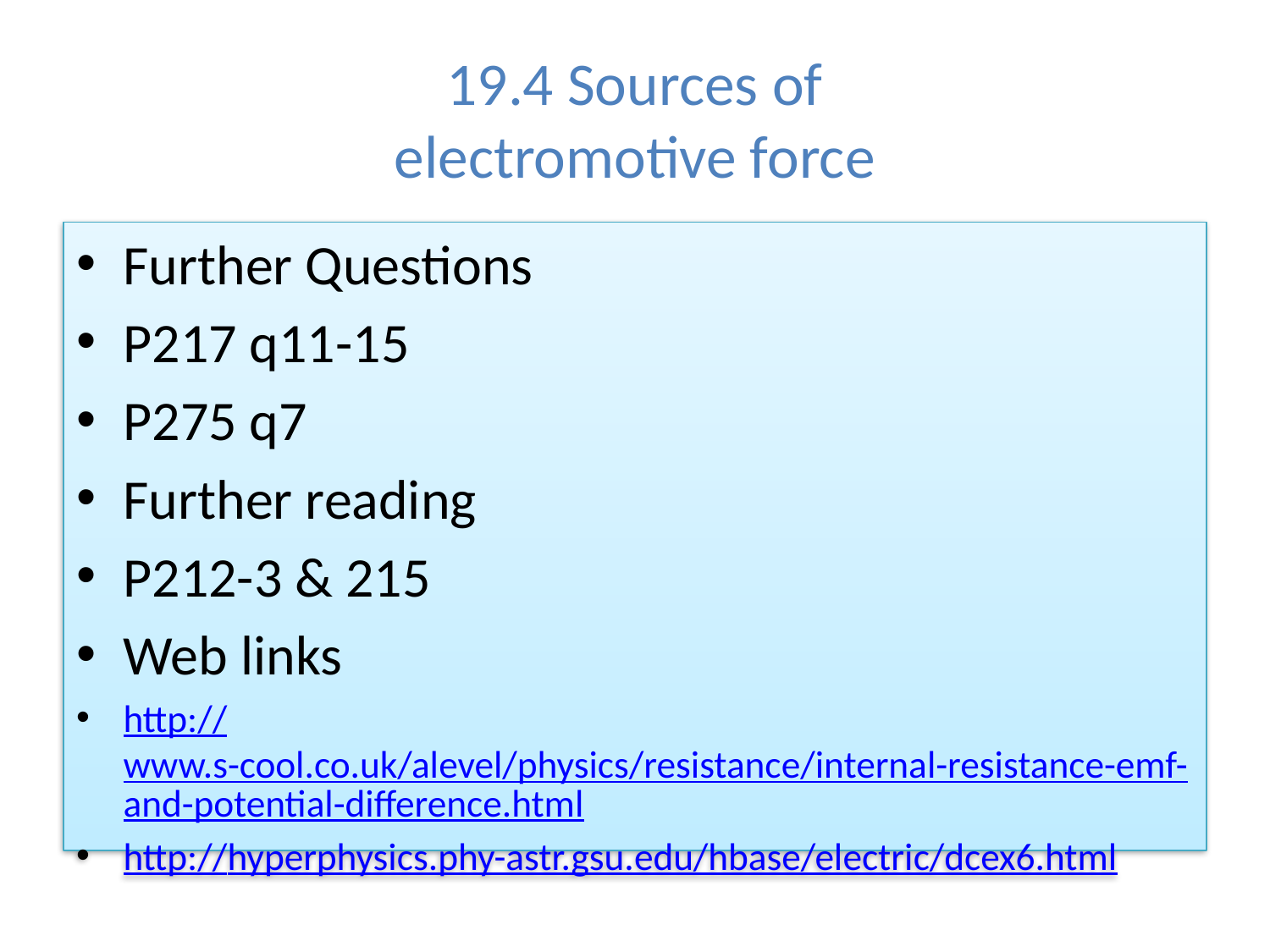

# 19.4 Sources of electromotive force
Further Questions
P217 q11-15
P275 q7
Further reading
P212-3 & 215
Web links
http://www.s-cool.co.uk/alevel/physics/resistance/internal-resistance-emf-and-potential-difference.html
http://hyperphysics.phy-astr.gsu.edu/hbase/electric/dcex6.html